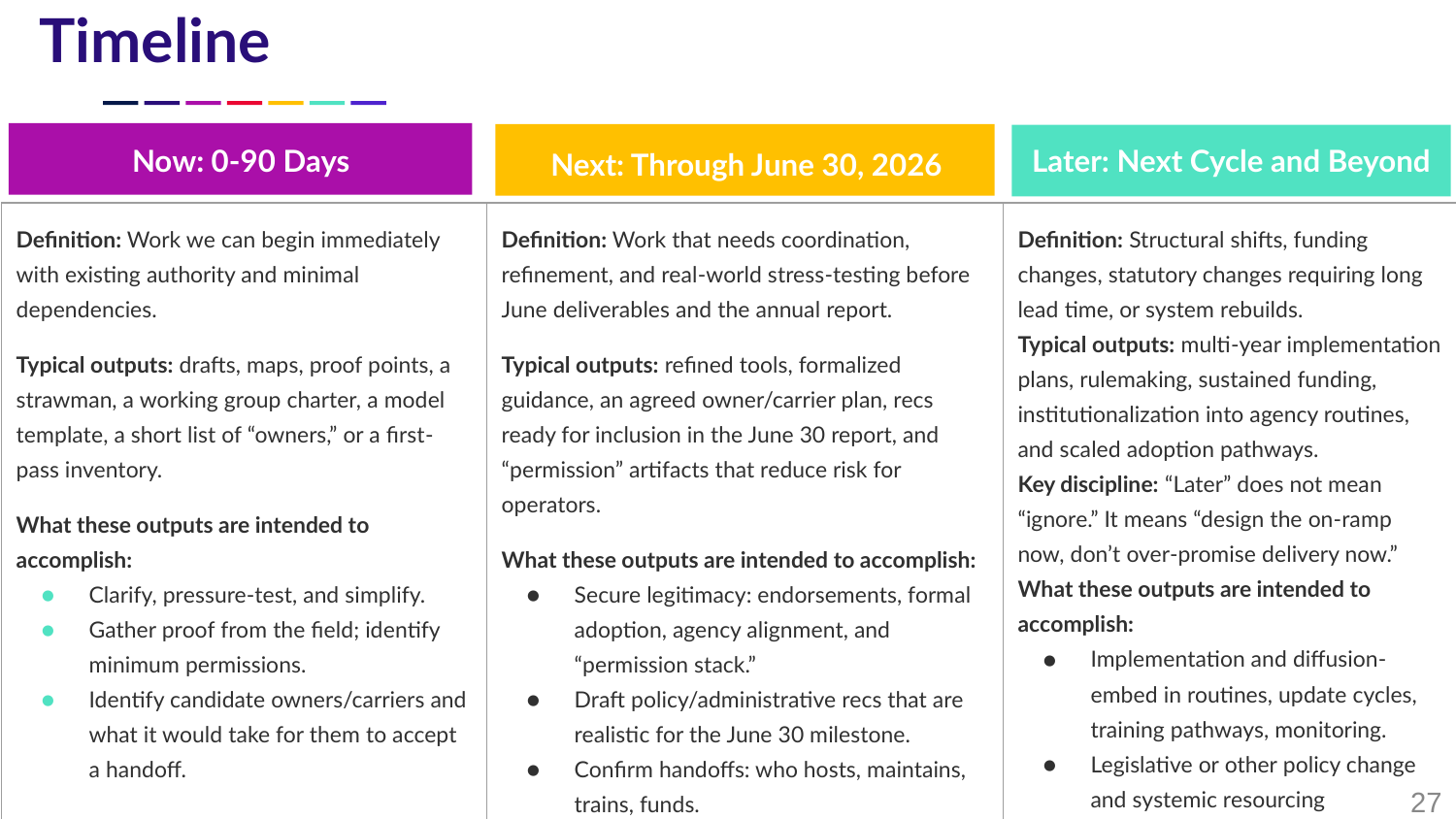

Timeline

Now: 0-90 Days
Later: Next Cycle and Beyond
Next: Through June 30, 2026
| Definition: Work we can begin immediately with existing authority and minimal dependencies. Typical outputs: drafts, maps, proof points, a strawman, a working group charter, a model template, a short list of “owners,” or a first-pass inventory. What these outputs are intended to accomplish: Clarify, pressure‑test, and simplify. Gather proof from the field; identify minimum permissions. Identify candidate owners/carriers and what it would take for them to accept a handoff. | Definition: Work that needs coordination, refinement, and real-world stress-testing before June deliverables and the annual report. Typical outputs: refined tools, formalized guidance, an agreed owner/carrier plan, recs ready for inclusion in the June 30 report, and “permission” artifacts that reduce risk for operators. What these outputs are intended to accomplish: Secure legitimacy: endorsements, formal adoption, agency alignment, and “permission stack.” Draft policy/administrative recs that are realistic for the June 30 milestone. Confirm handoffs: who hosts, maintains, trains, funds. | Definition: Structural shifts, funding changes, statutory changes requiring long lead time, or system rebuilds. Typical outputs: multi-year implementation plans, rulemaking, sustained funding, institutionalization into agency routines, and scaled adoption pathways. Key discipline: “Later” does not mean “ignore.” It means “design the on-ramp now, don’t over-promise delivery now.” What these outputs are intended to accomplish: Implementation and diffusion- embed in routines, update cycles, training pathways, monitoring. Legislative or other policy change and systemic resourcing |
| --- | --- | --- |
27